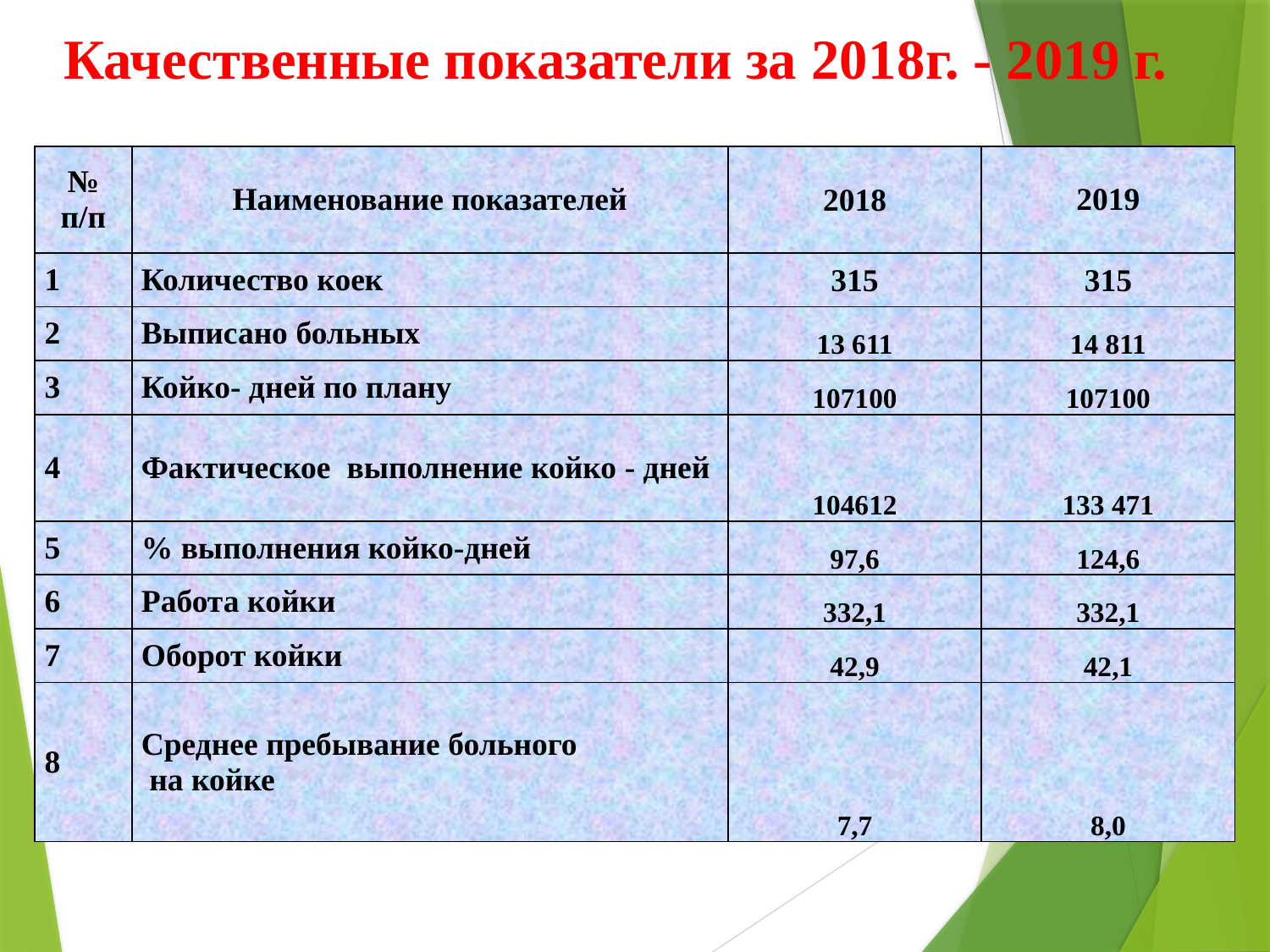

# Качественные показатели за 2018г. - 2019 г.
| № п/п | Наименование показателей | 2018 | 2019 |
| --- | --- | --- | --- |
| 1 | Количество коек | 315 | 315 |
| 2 | Выписано больных | 13 611 | 14 811 |
| 3 | Койко- дней по плану | 107100 | 107100 |
| 4 | Фактическое выполнение койко - дней | 104612 | 133 471 |
| 5 | % выполнения койко-дней | 97,6 | 124,6 |
| 6 | Работа койки | 332,1 | 332,1 |
| 7 | Оборот койки | 42,9 | 42,1 |
| 8 | Среднее пребывание больного на койке | 7,7 | 8,0 |